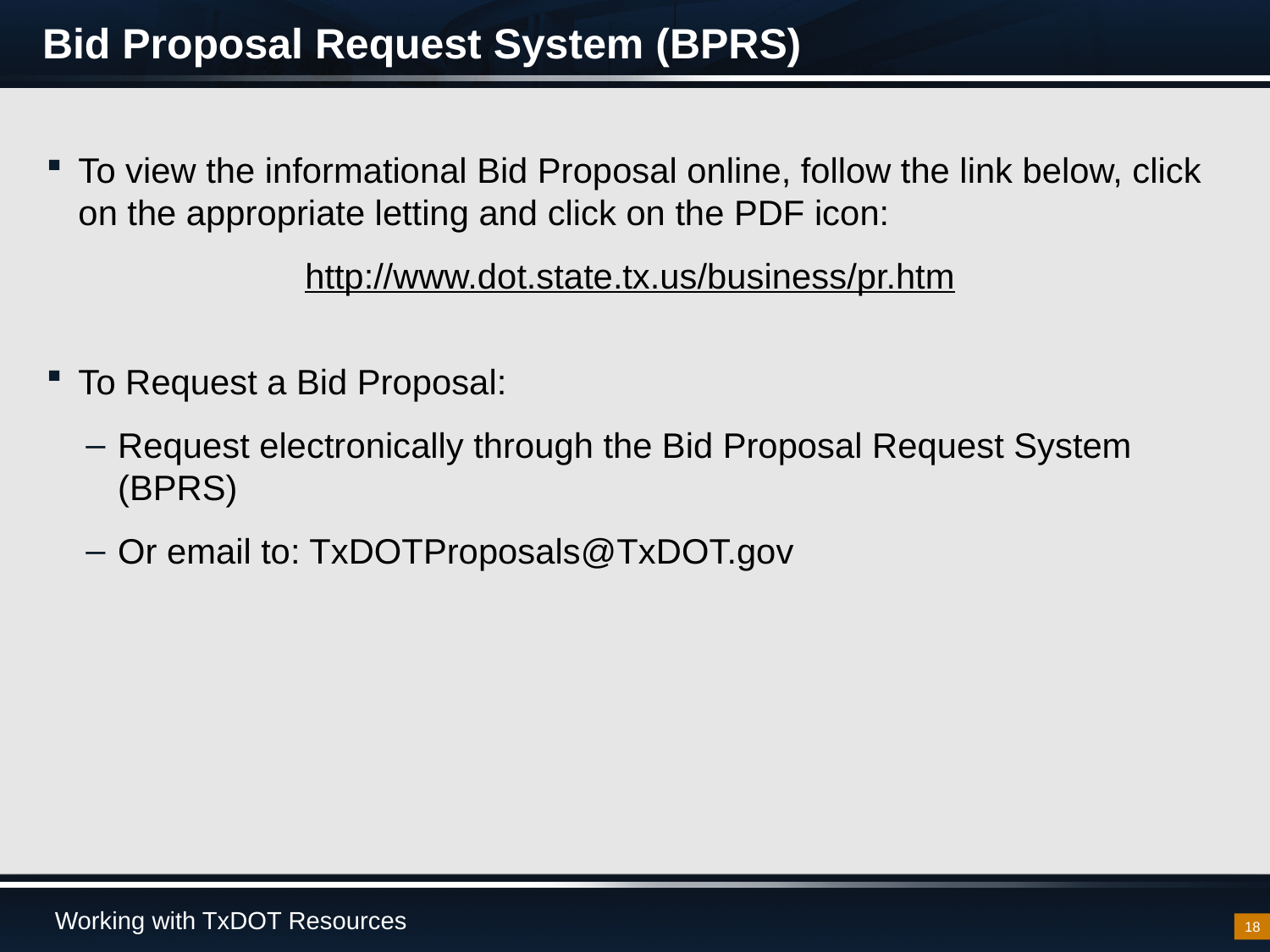

# Bid Proposal Request System (BPRS)
To view the informational Bid Proposal online, follow the link below, click on the appropriate letting and click on the PDF icon:
http://www.dot.state.tx.us/business/pr.htm
To Request a Bid Proposal:
Request electronically through the Bid Proposal Request System (BPRS)
Or email to: TxDOTProposals@TxDOT.gov
18